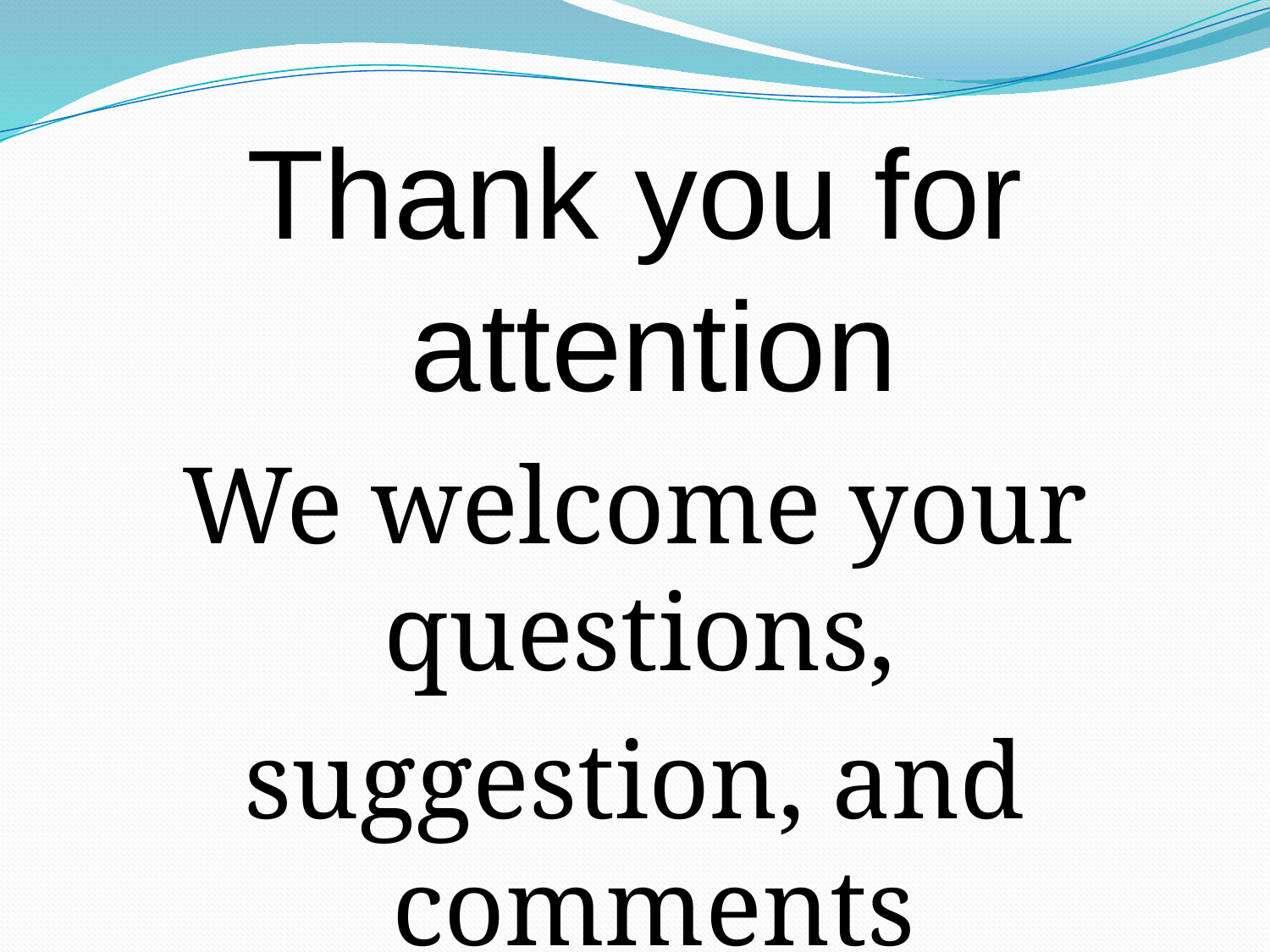

Thank you for attention
We welcome your questions,
suggestion, and comments